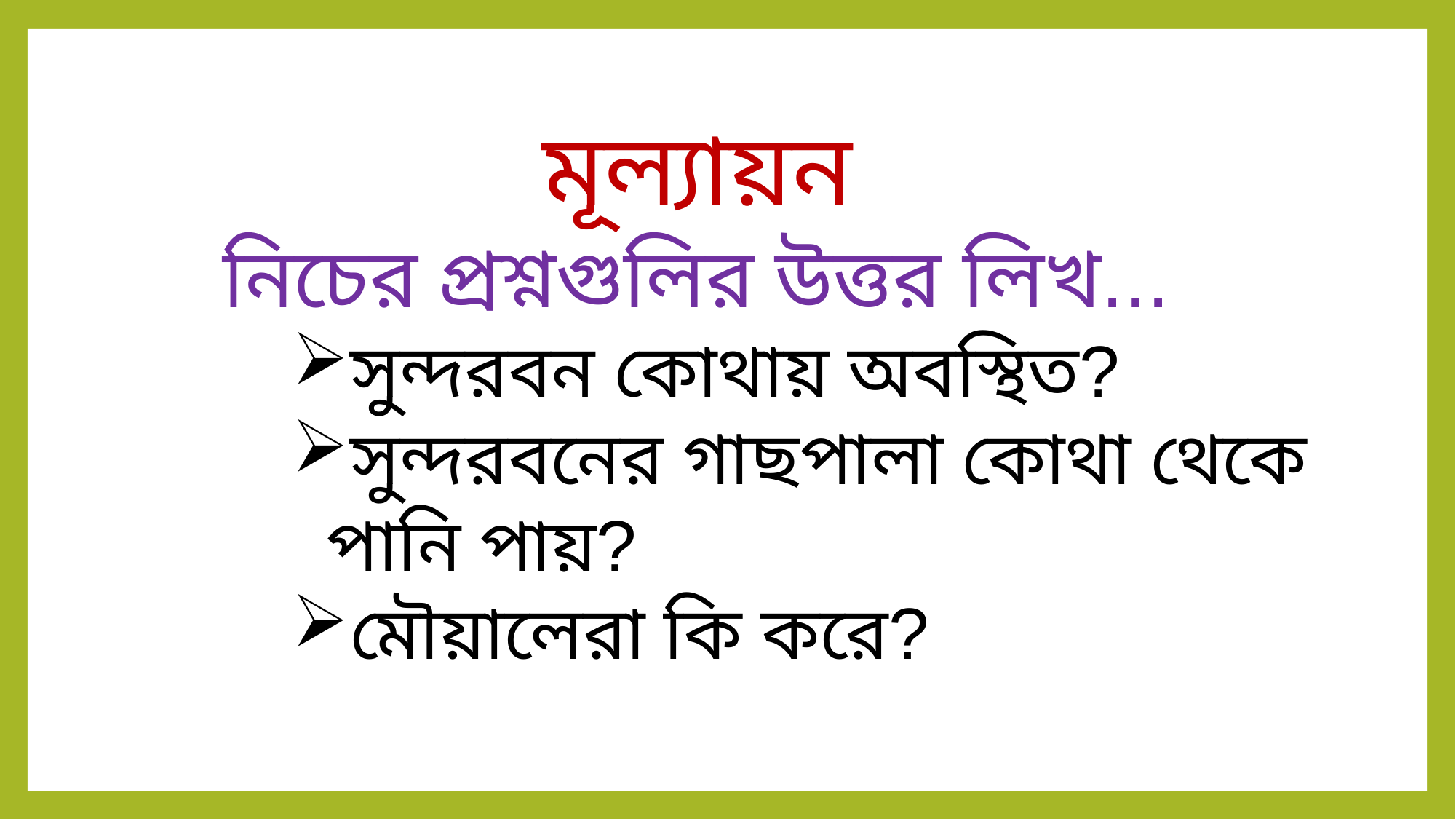

মূল্যায়ন
       নিচের প্রশ্নগুলির উত্তর লিখ...
সুন্দরবন কোথায় অবস্থিত?
সুন্দরবনের গাছপালা কোথা থেকে পানি পায়?
মৌয়ালেরা কি করে?